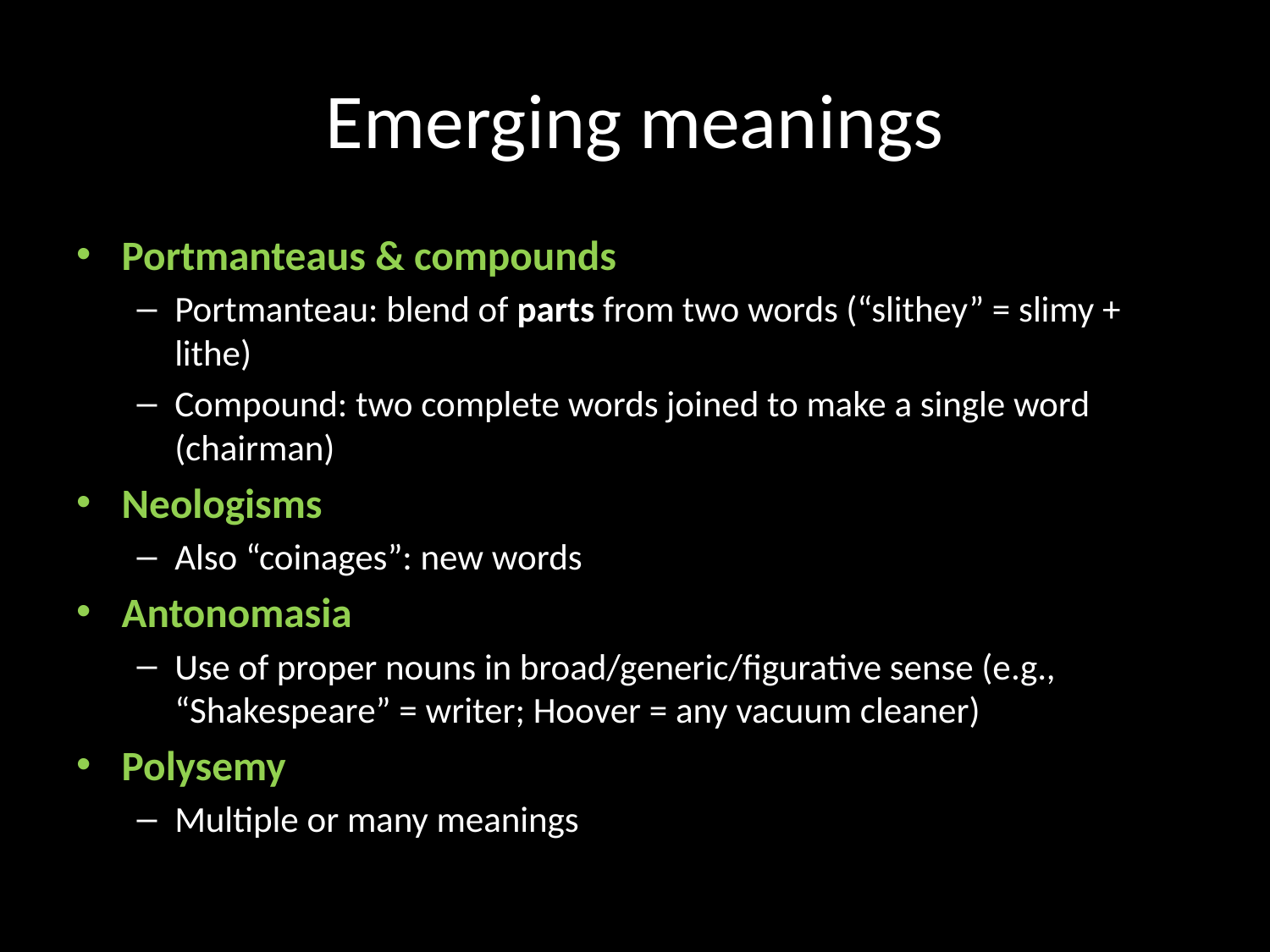

# Emerging meanings
Portmanteaus & compounds
Portmanteau: blend of parts from two words (“slithey” = slimy + lithe)
Compound: two complete words joined to make a single word (chairman)
Neologisms
Also “coinages”: new words
Antonomasia
Use of proper nouns in broad/generic/figurative sense (e.g., “Shakespeare” = writer; Hoover = any vacuum cleaner)
Polysemy
Multiple or many meanings